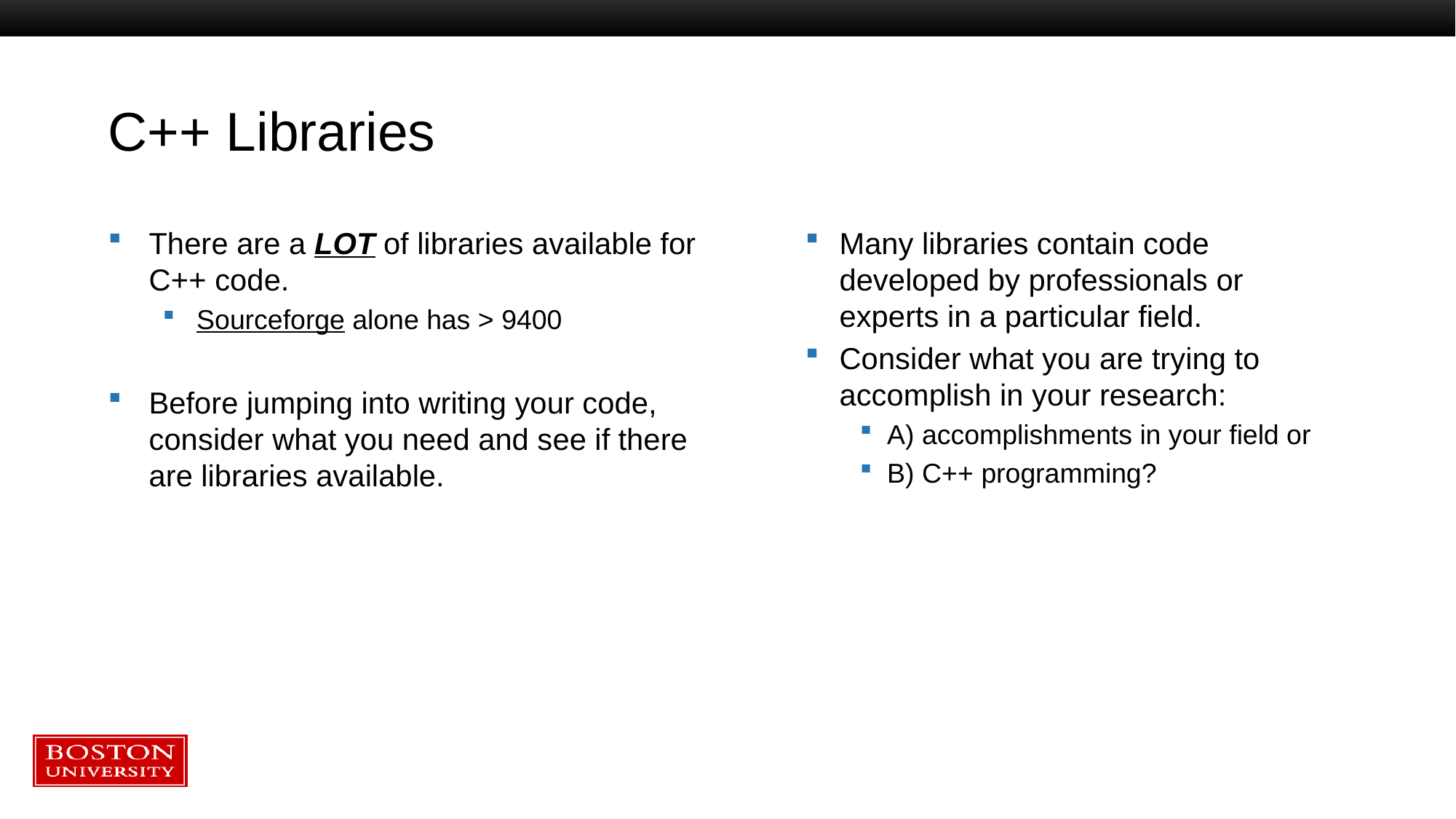

# C++ Libraries
There are a LOT of libraries available for C++ code.
Sourceforge alone has > 9400

Before jumping into writing your code, consider what you need and see if there are libraries available.

Many libraries contain code developed by professionals or experts in a particular field.
Consider what you are trying to accomplish in your research:
A) accomplishments in your field or
B) C++ programming?